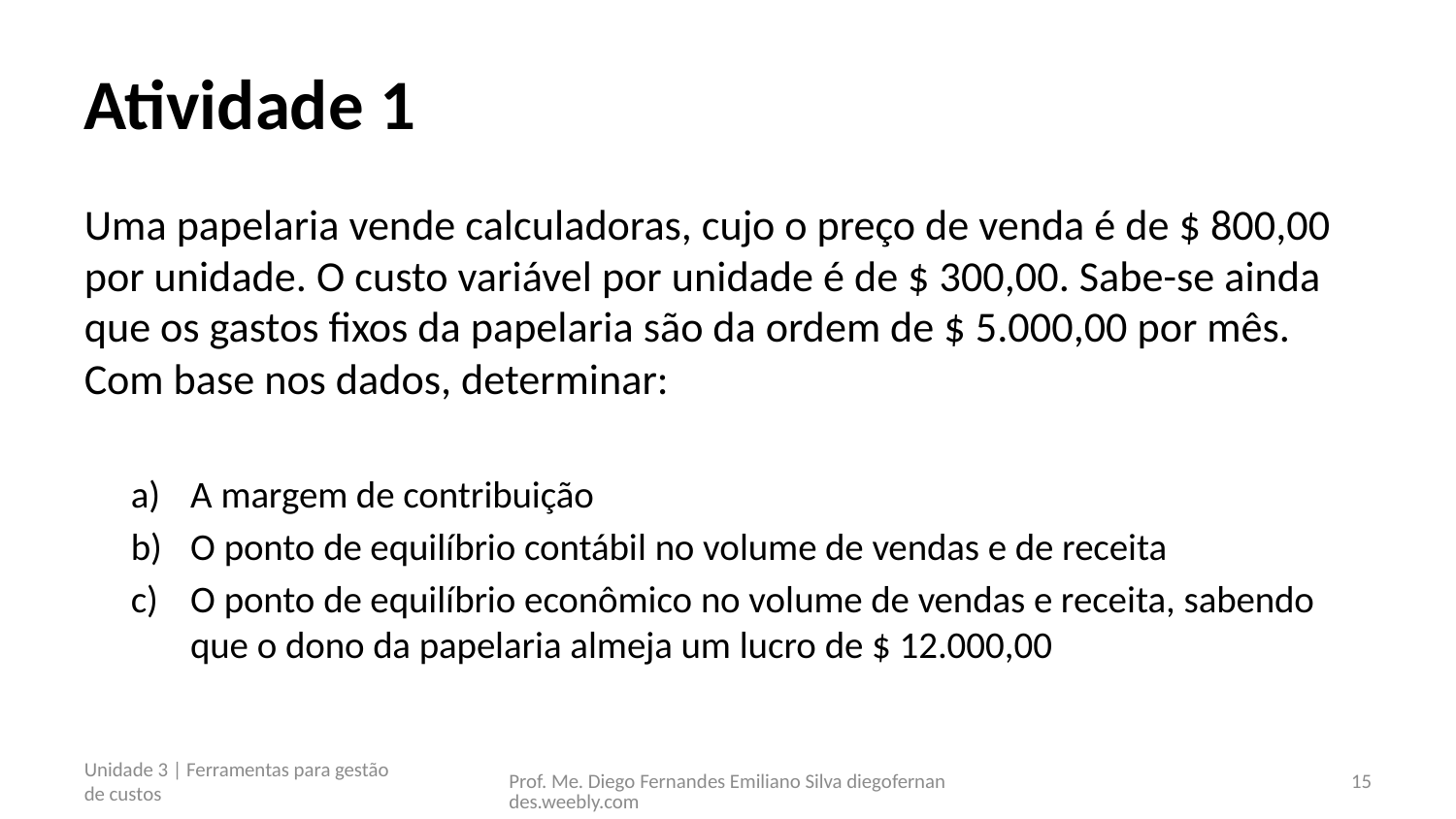

# Atividade 1
Uma papelaria vende calculadoras, cujo o preço de venda é de $ 800,00 por unidade. O custo variável por unidade é de $ 300,00. Sabe-se ainda que os gastos fixos da papelaria são da ordem de $ 5.000,00 por mês. Com base nos dados, determinar:

A margem de contribuição
O ponto de equilíbrio contábil no volume de vendas e de receita
O ponto de equilíbrio econômico no volume de vendas e receita, sabendo que o dono da papelaria almeja um lucro de $ 12.000,00

Unidade 3 | Ferramentas para gestão de custos
Prof. Me. Diego Fernandes Emiliano Silva diegofernandes.weebly.com
15